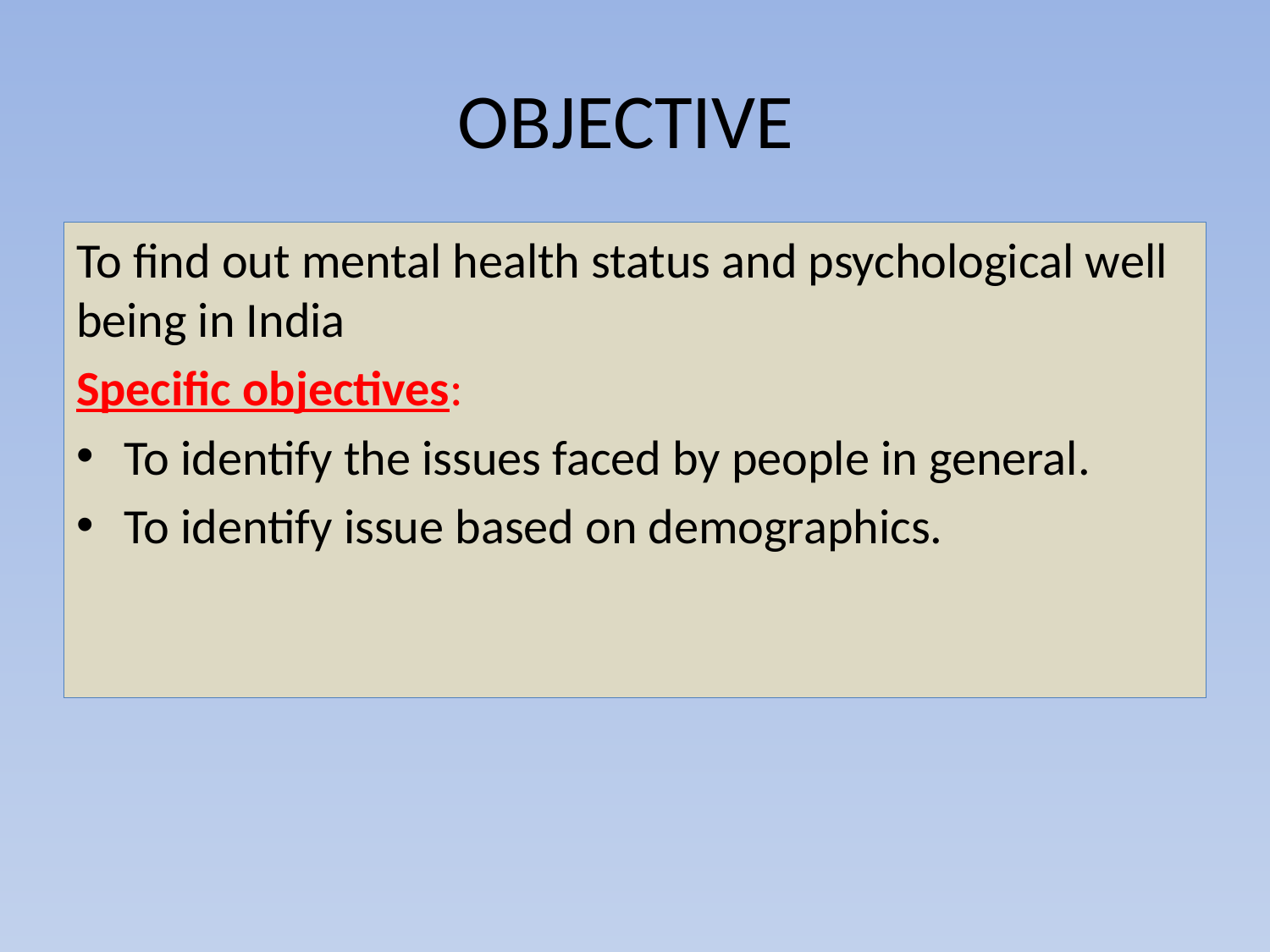

# OBJECTIVE
To find out mental health status and psychological well being in India
Specific objectives:
To identify the issues faced by people in general.
To identify issue based on demographics.